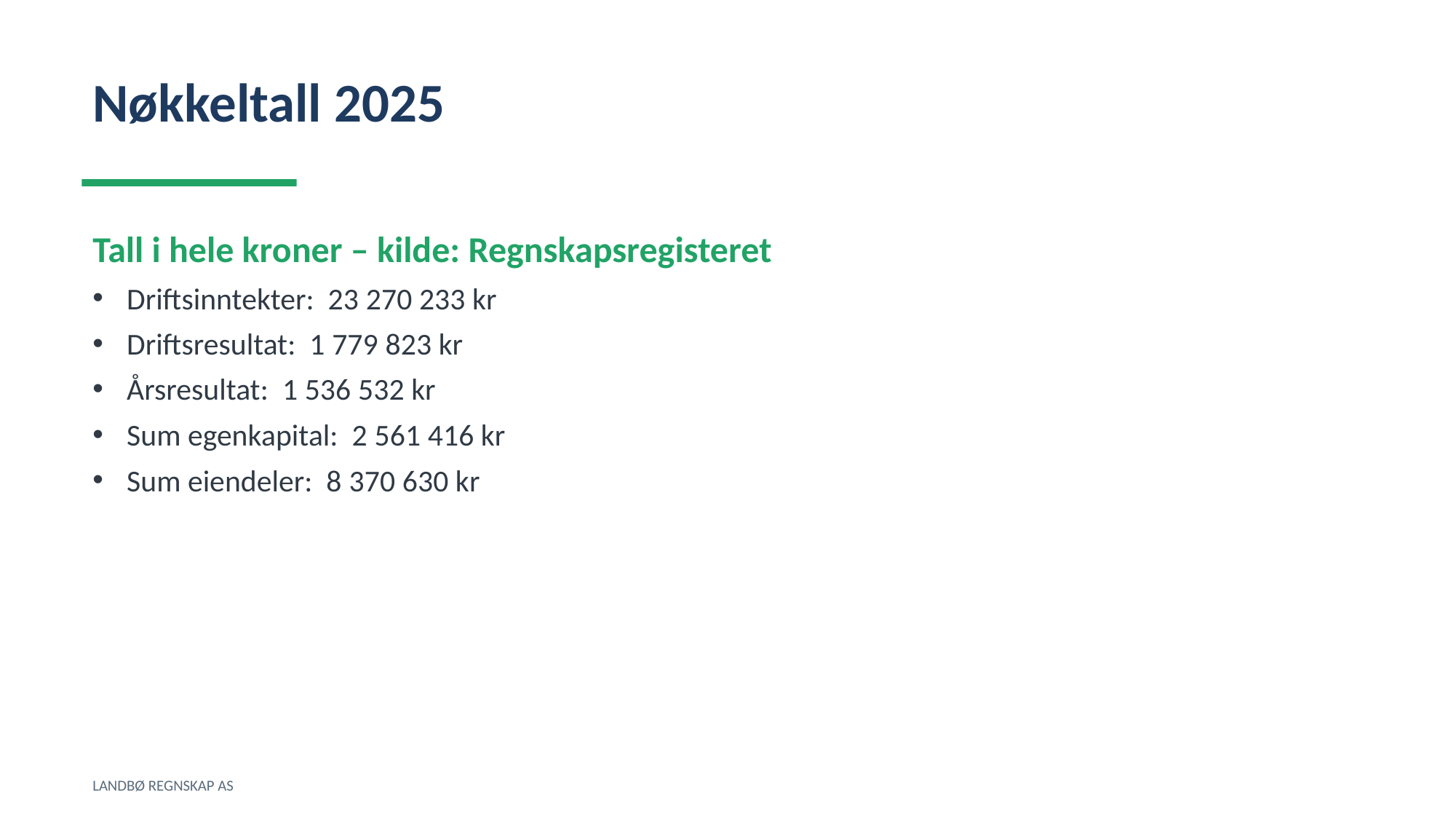

Nøkkeltall 2025

Tall i hele kroner – kilde: Regnskapsregisteret
Driftsinntekter:  23 270 233 kr
Driftsresultat:  1 779 823 kr
Årsresultat:  1 536 532 kr
Sum egenkapital:  2 561 416 kr
Sum eiendeler:  8 370 630 kr
LANDBØ REGNSKAP AS